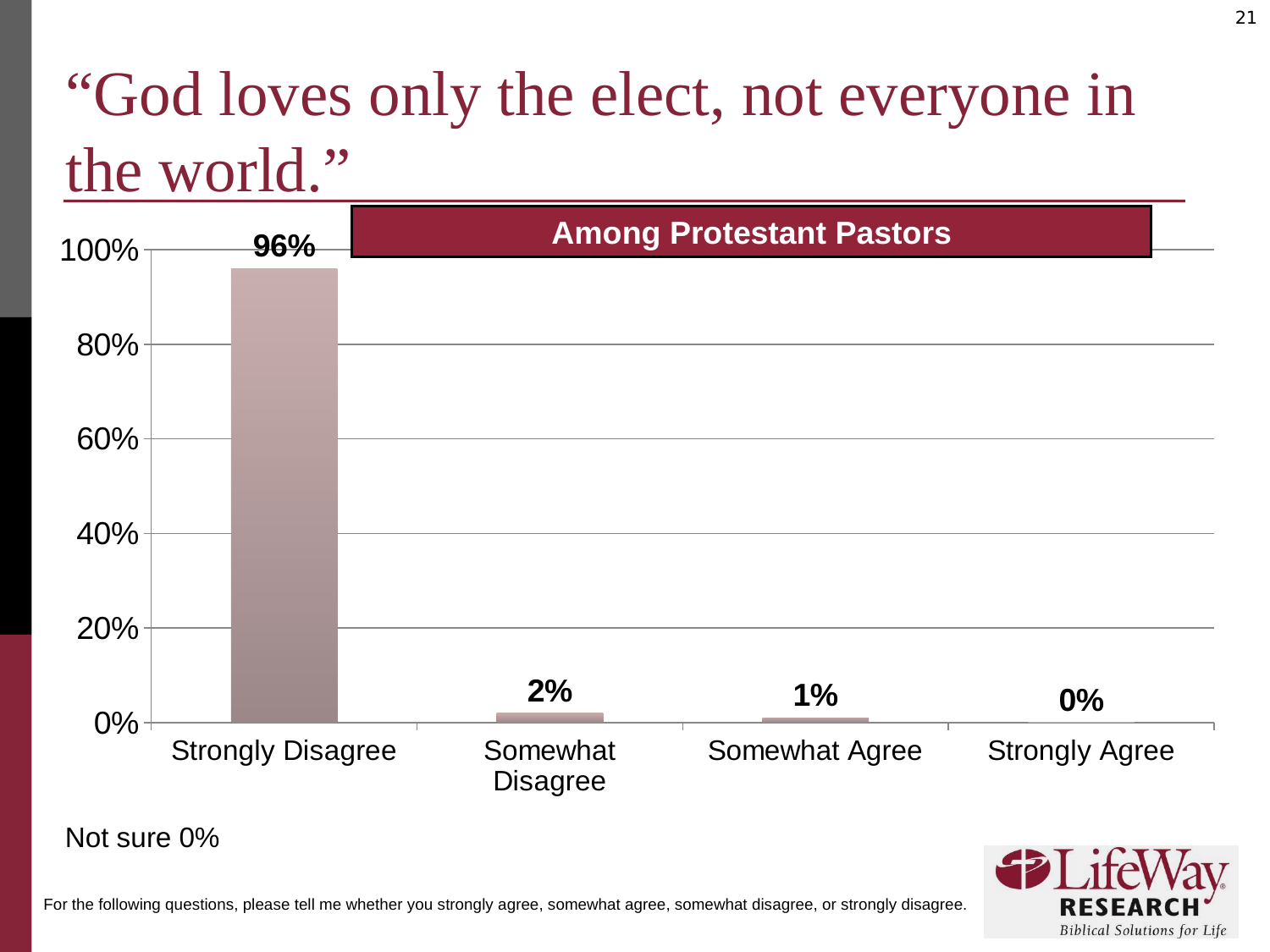

# “God loves only the elect, not everyone in the world.”
Among Protestant Pastors

### Chart

| Category |  |
|---|---|
| Strongly Disagree | 0.96 |
| Somewhat Disagree | 0.02 |
| Somewhat Agree | 0.01 |
| Strongly Agree | 0.0 |
Not sure 0%
For the following questions, please tell me whether you strongly agree, somewhat agree, somewhat disagree, or strongly disagree.